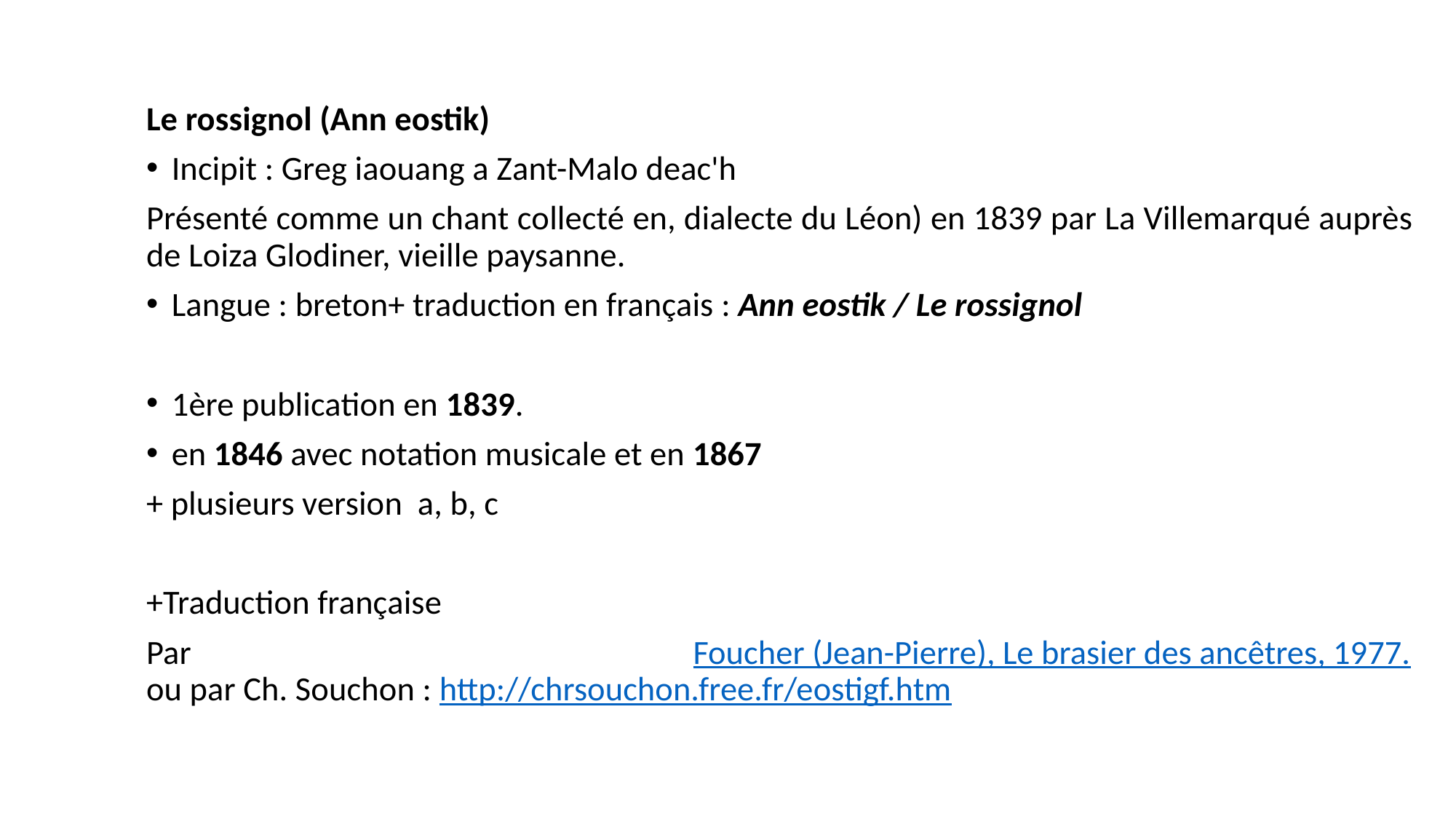

Le rossignol (Ann eostik)
Incipit : Greg iaouang a Zant-Malo deac'h
Présenté comme un chant collecté en, dialecte du Léon) en 1839 par La Villemarqué auprès de Loiza Glodiner, vieille paysanne.
Langue : breton+ traduction en français : Ann eostik / Le rossignol

1ère publication en 1839.
en 1846 avec notation musicale et en 1867
+ plusieurs version  a, b, c

+Traduction française
Par Foucher (Jean-Pierre), Le brasier des ancêtres, 1977.
ou par Ch. Souchon : http://chrsouchon.free.fr/eostigf.htm